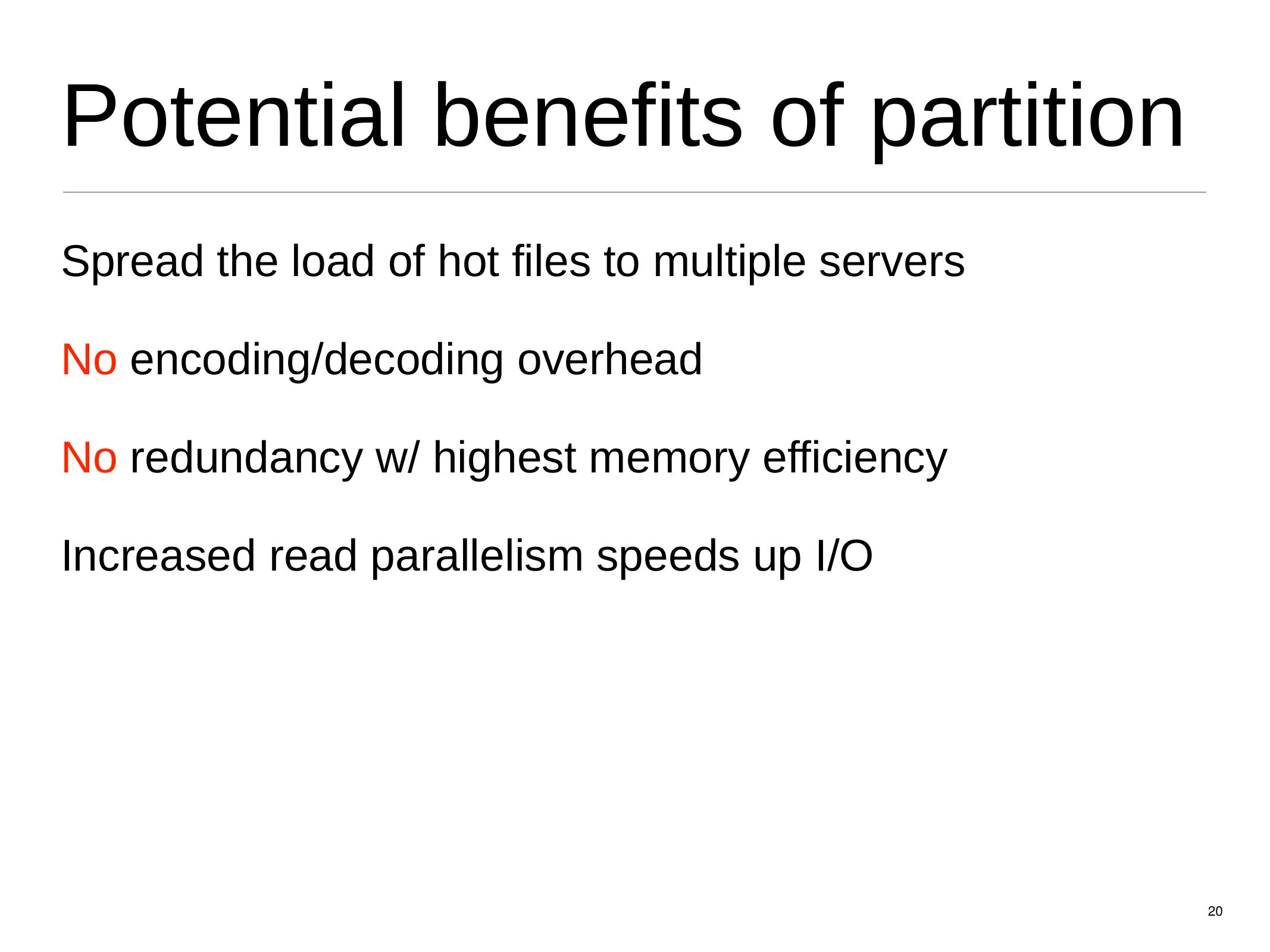

# Potential benefits of partition
Spread the load of hot files to multiple servers
No encoding/decoding overhead
No redundancy w/ highest memory efficiency
Increased read parallelism speeds up I/O
20